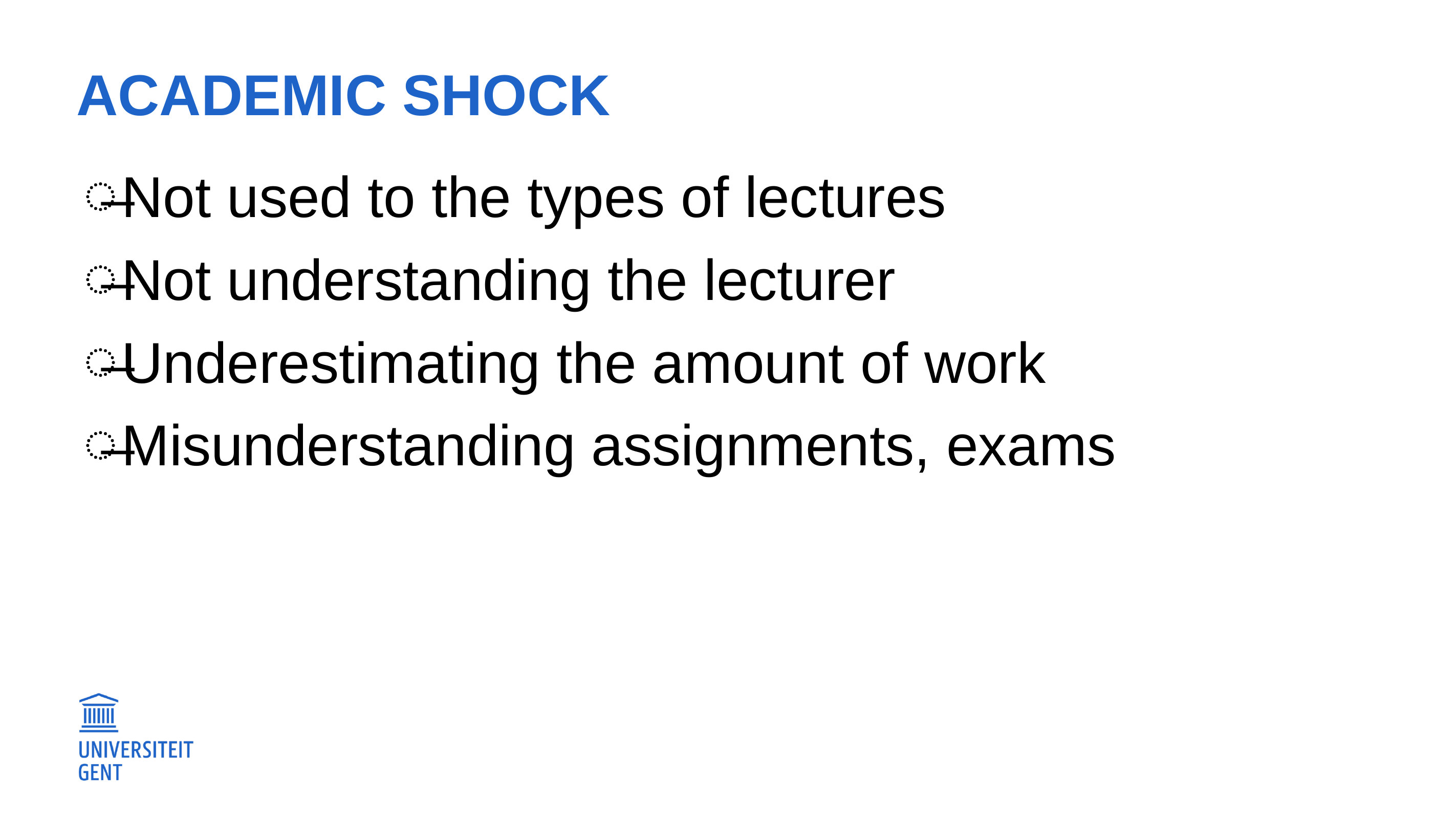

# academic shock
Not used to the types of lectures
Not understanding the lecturer
Underestimating the amount of work
Misunderstanding assignments, exams